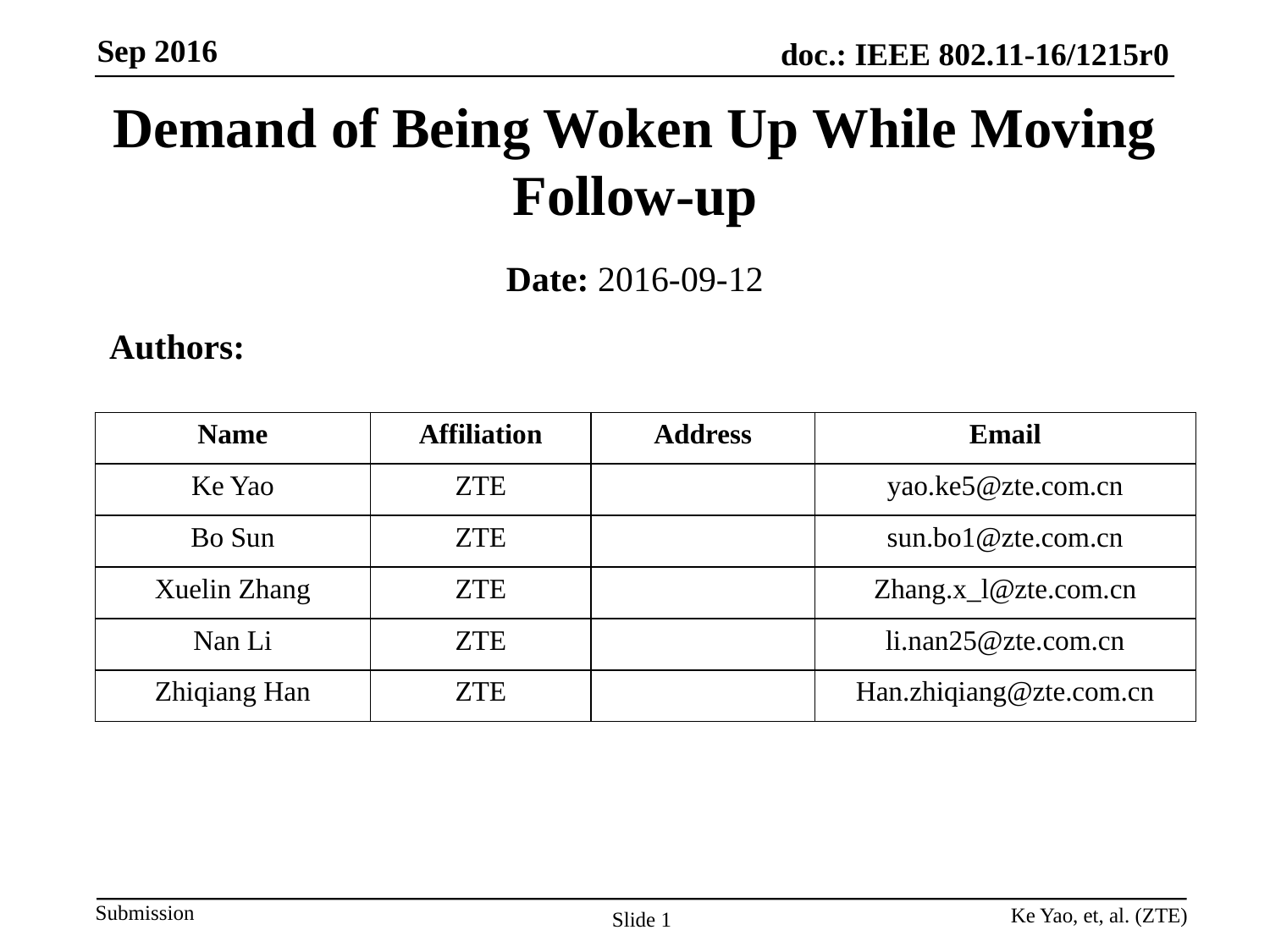

# Demand of Being Woken Up While Moving Follow-up
Date: 2016-09-12
Authors:
| Name | Affiliation | Address | Email |
| --- | --- | --- | --- |
| Ke Yao | ZTE |  | yao.ke5@zte.com.cn |
| Bo Sun | ZTE |  | sun.bo1@zte.com.cn |
| Xuelin Zhang | ZTE |  | Zhang.x\_l@zte.com.cn |
| Nan Li | ZTE |  | li.nan25@zte.com.cn |
| Zhiqiang Han | ZTE |  | Han.zhiqiang@zte.com.cn |
Ke Yao, et, al. (ZTE)
Slide 1